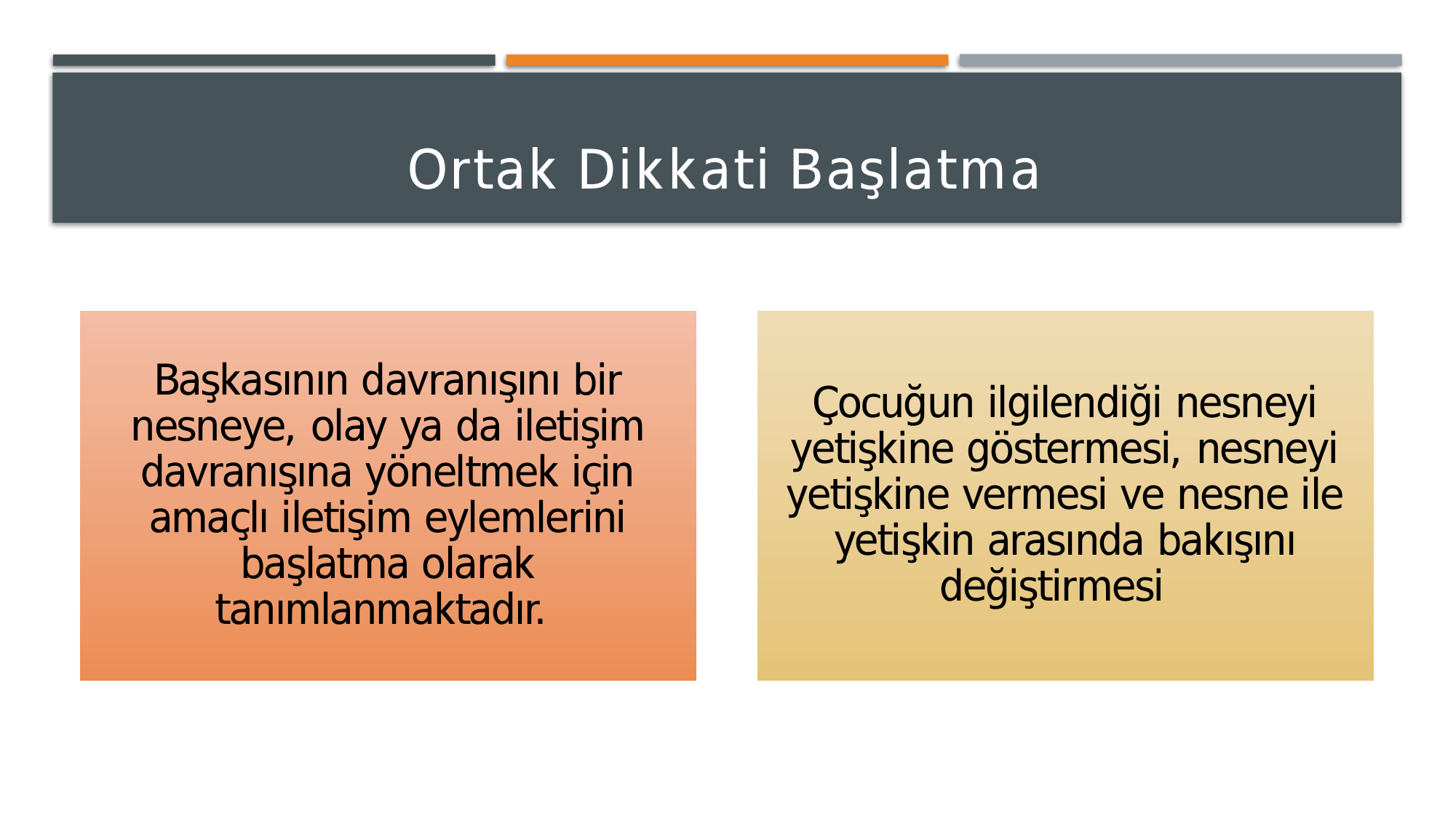

# Ortak Dikkati Başlatma
Başkasının davranışını bir nesneye, olay ya da iletişim davranışına yöneltmek için amaçlı iletişim eylemlerini başlatma olarak tanımlanmaktadır.
Çocuğun ilgilendiği nesneyi yetişkine göstermesi, nesneyi yetişkine vermesi ve nesne ile yetişkin arasında bakışını değiştirmesi